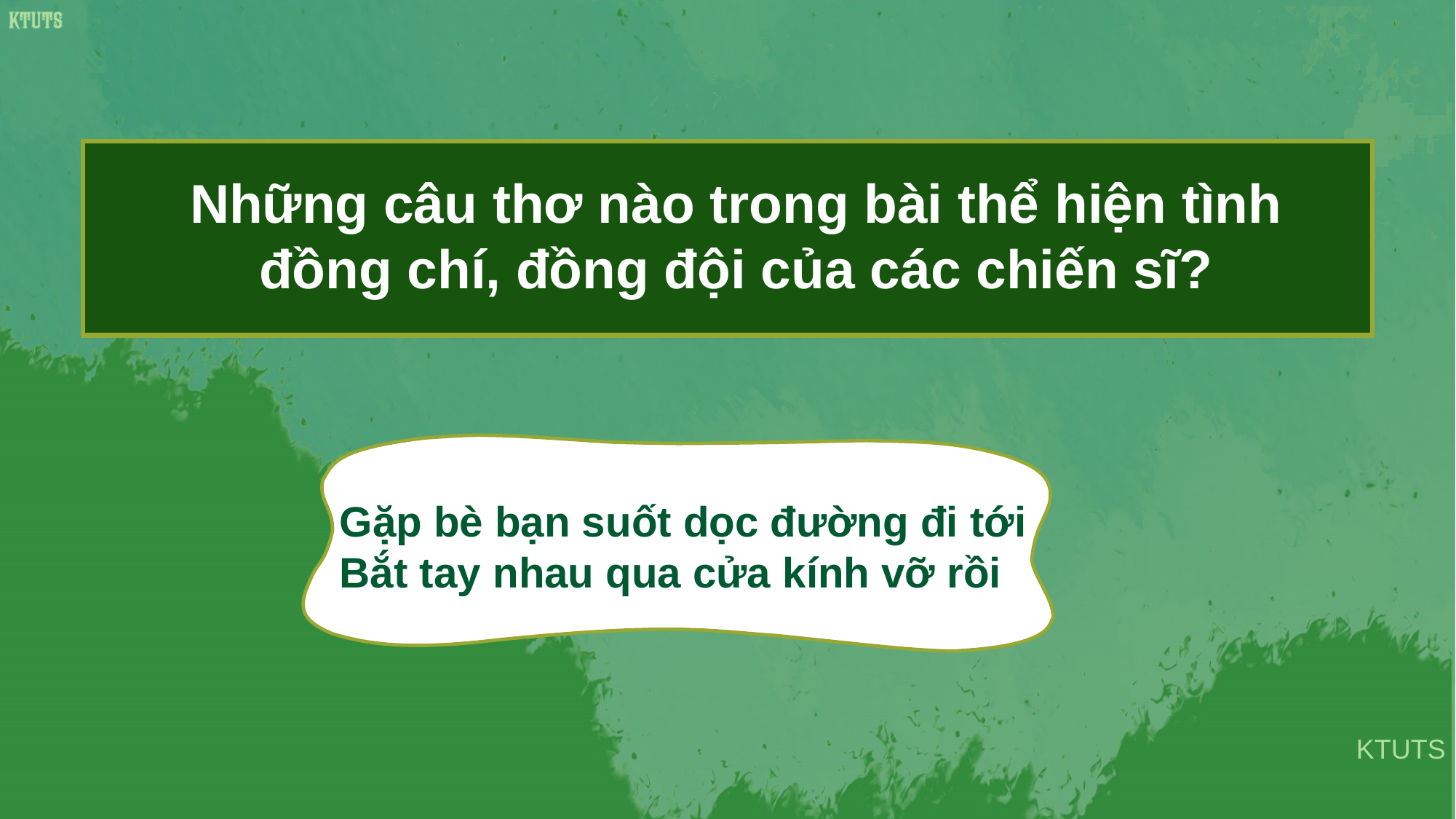

Những câu thơ nào trong bài thể hiện tình đồng chí, đồng đội của các chiến sĩ?

Gặp bè bạn suốt dọc đường đi tới
Bắt tay nhau qua cửa kính vỡ rồi
KTUTS